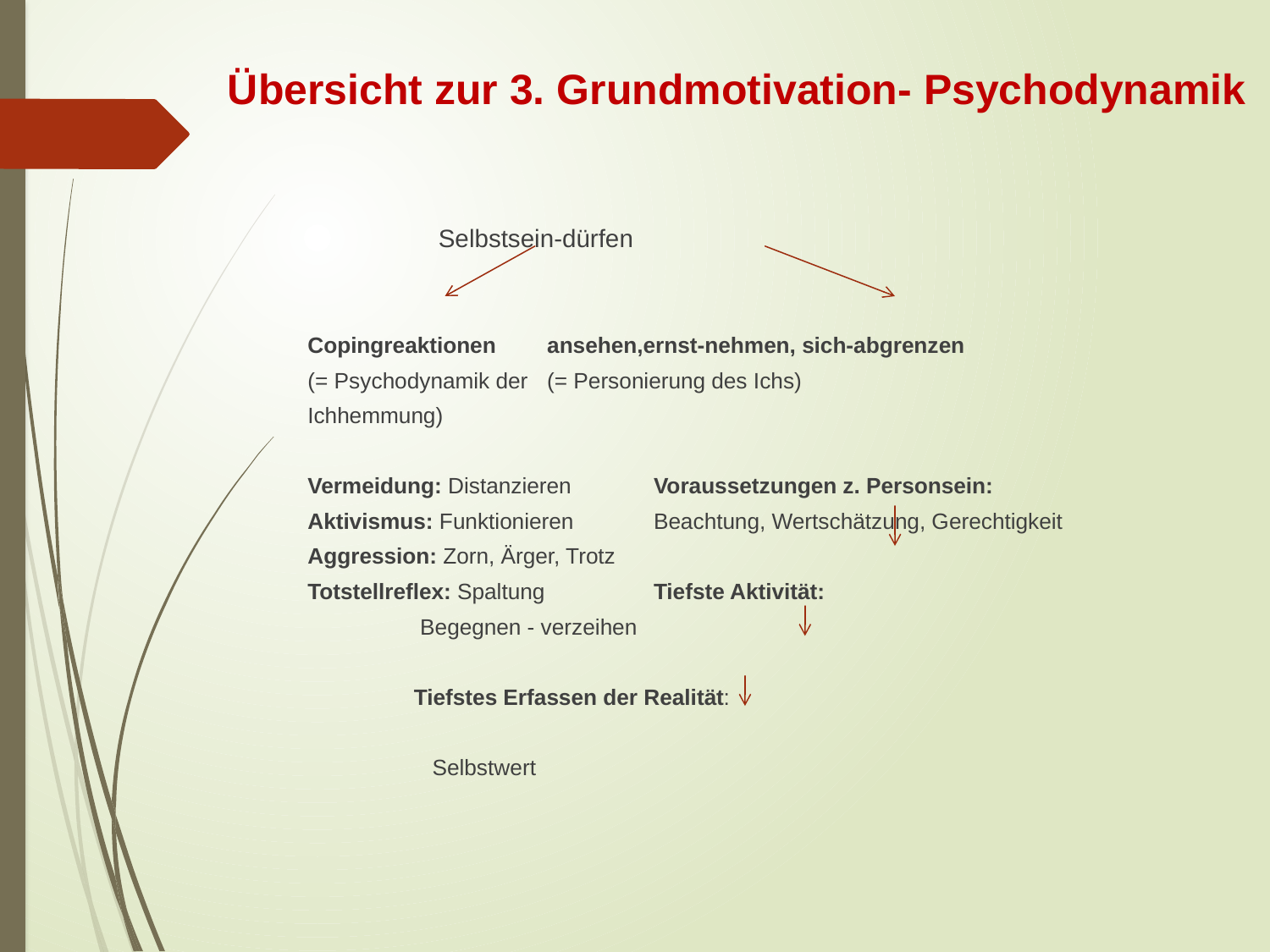

# Übersicht zur 3. Grundmotivation- Psychodynamik
			               Selbstsein-dürfen

Copingreaktionen			ansehen,ernst-nehmen, sich-abgrenzen
(= Psychodynamik der		(= Personierung des Ichs)
Ichhemmung)

Vermeidung: Distanzieren		 Voraussetzungen z. Personsein:
Aktivismus: Funktionieren		 Beachtung, Wertschätzung, Gerechtigkeit
Aggression: Zorn, Ärger, Trotz
Totstellreflex: Spaltung 		 Tiefste Aktivität:
					            Begegnen - verzeihen

					           Tiefstes Erfassen der Realität:

					              Selbstwert